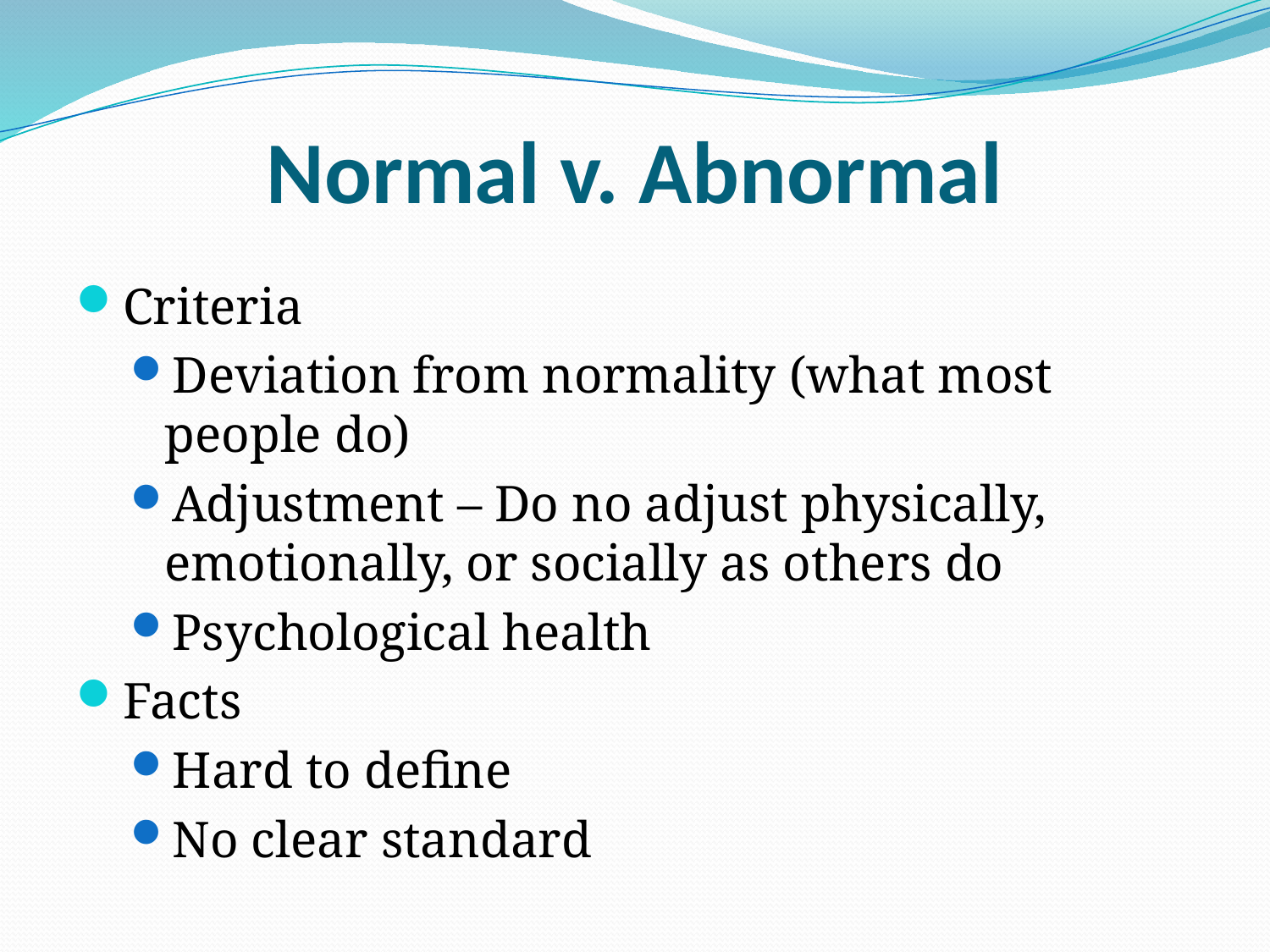

# Normal v. Abnormal
Criteria
Deviation from normality (what most people do)
Adjustment – Do no adjust physically, emotionally, or socially as others do
Psychological health
Facts
Hard to define
No clear standard